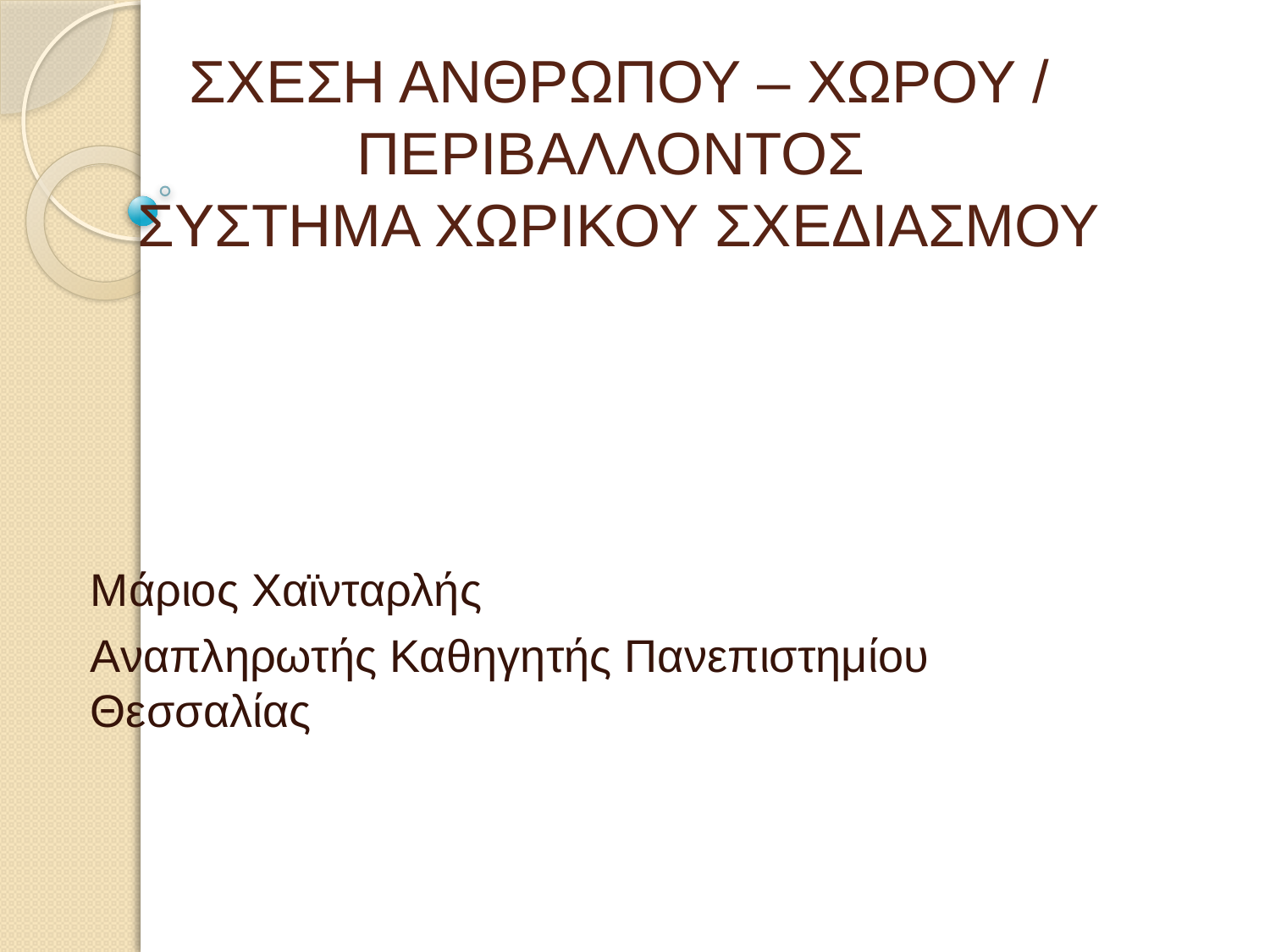

# ΣΧΕΣΗ ΑΝΘΡΩΠΟΥ – ΧΩΡΟΥ / ΠΕΡΙΒΑΛΛΟΝΤΟΣ ΣΥΣΤΗΜΑ ΧΩΡΙΚΟΥ ΣΧΕΔΙΑΣΜΟΥ
Μάριος Χαϊνταρλής
Αναπληρωτής Καθηγητής Πανεπιστημίου Θεσσαλίας